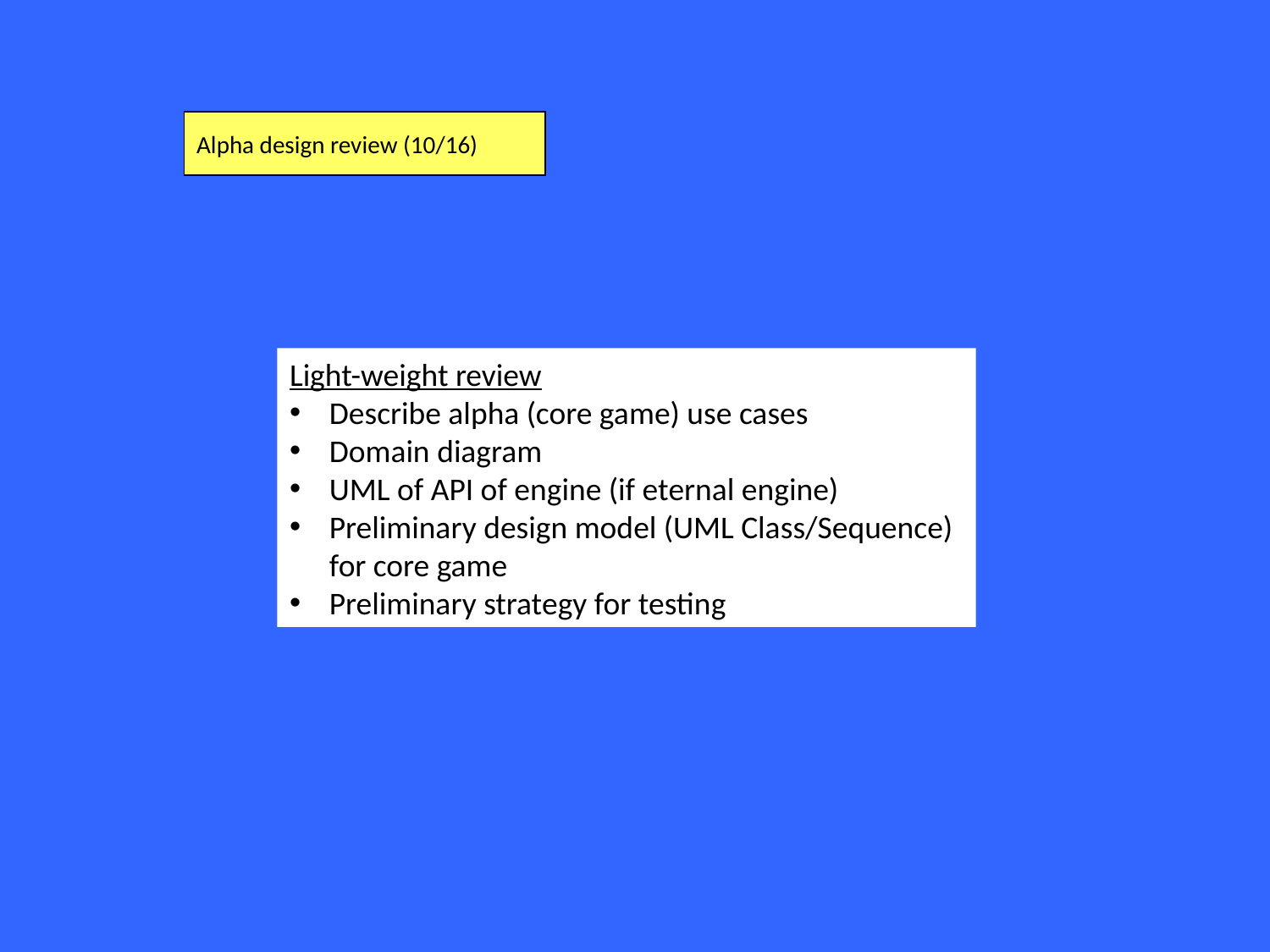

Alpha design review (10/16)
Light-weight review
Describe alpha (core game) use cases
Domain diagram
UML of API of engine (if eternal engine)
Preliminary design model (UML Class/Sequence) for core game
Preliminary strategy for testing